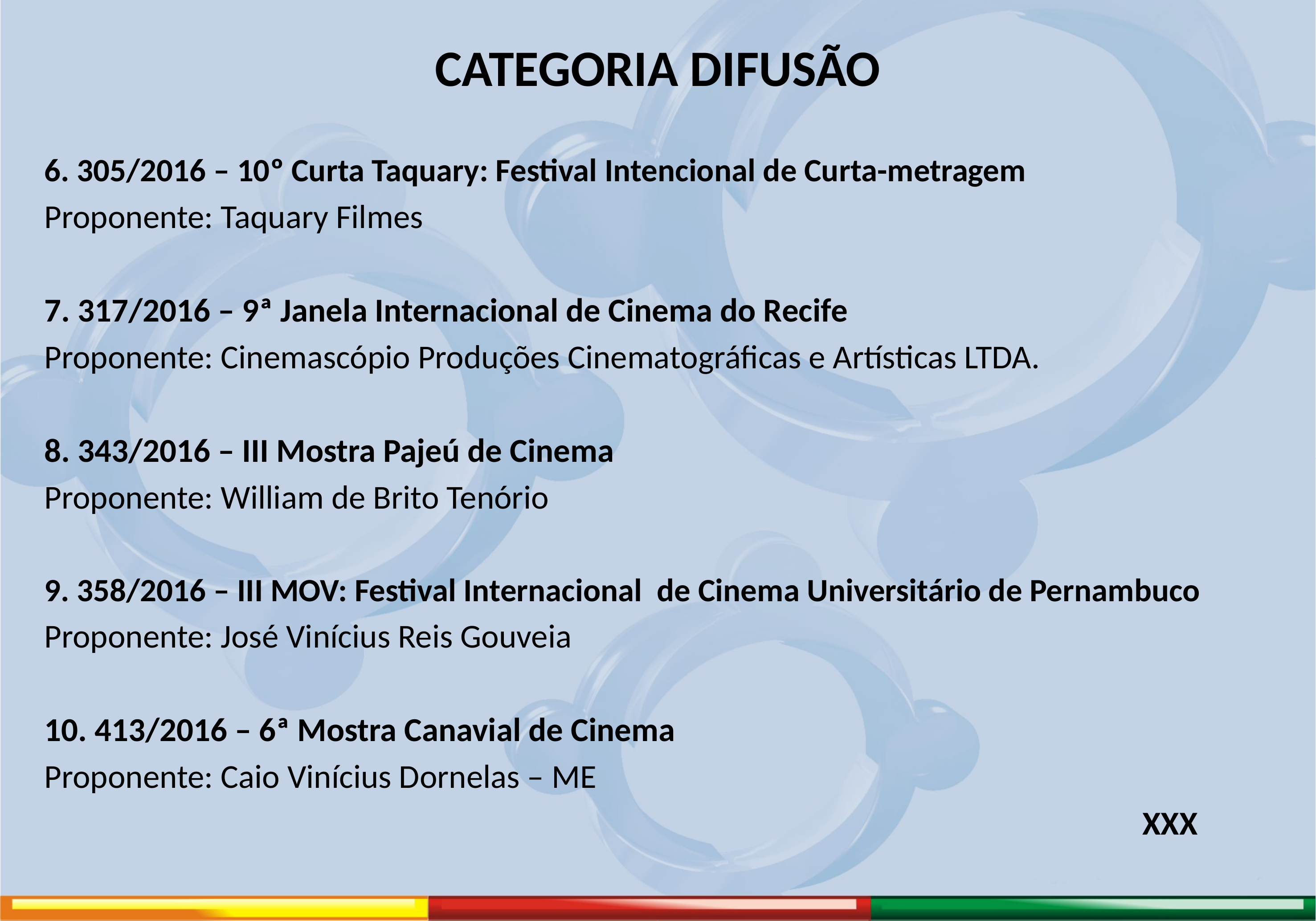

# CATEGORIA DIFUSÃO

6. 305/2016 – 10º Curta Taquary: Festival Intencional de Curta-metragem
Proponente: Taquary Filmes

7. 317/2016 – 9ª Janela Internacional de Cinema do Recife
Proponente: Cinemascópio Produções Cinematográficas e Artísticas LTDA.

8. 343/2016 – III Mostra Pajeú de Cinema
Proponente: William de Brito Tenório

9. 358/2016 – III MOV: Festival Internacional  de Cinema Universitário de Pernambuco
Proponente: José Vinícius Reis Gouveia

10. 413/2016 – 6ª Mostra Canavial de Cinema
Proponente: Caio Vinícius Dornelas – ME
                                                                                                                                                 XXX